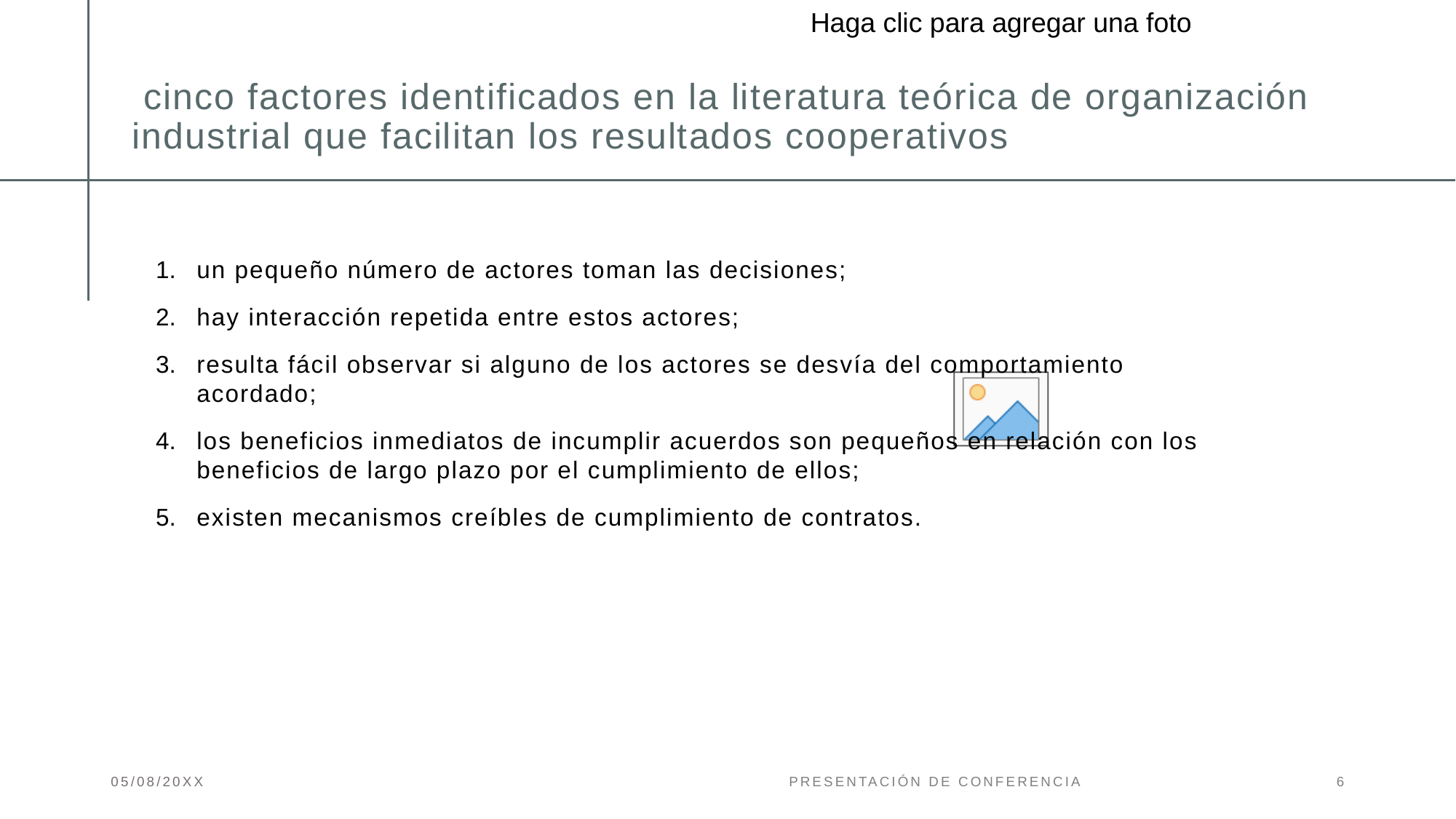

# cinco factores identificados en la literatura teórica de organización industrial que facilitan los resultados cooperativos
un pequeño número de actores toman las decisiones;
hay interacción repetida entre estos actores;
resulta fácil observar si alguno de los actores se desvía del comportamiento acordado;
los beneficios inmediatos de incumplir acuerdos son pequeños en relación con los beneficios de largo plazo por el cumplimiento de ellos;
existen mecanismos creíbles de cumplimiento de contratos.
05/08/20XX
Presentación de conferencia
6